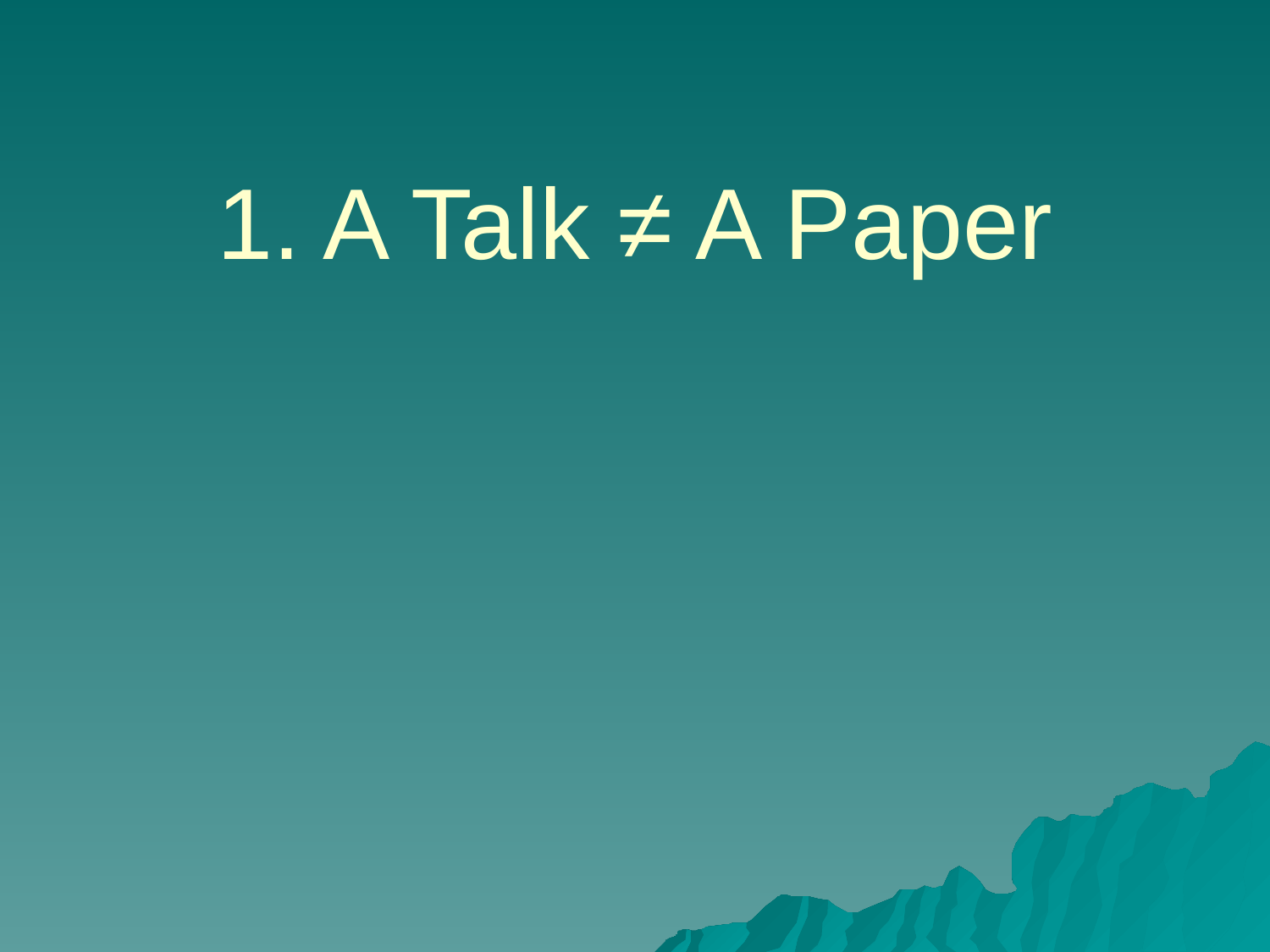

# 1. A Talk ≠ A Paper